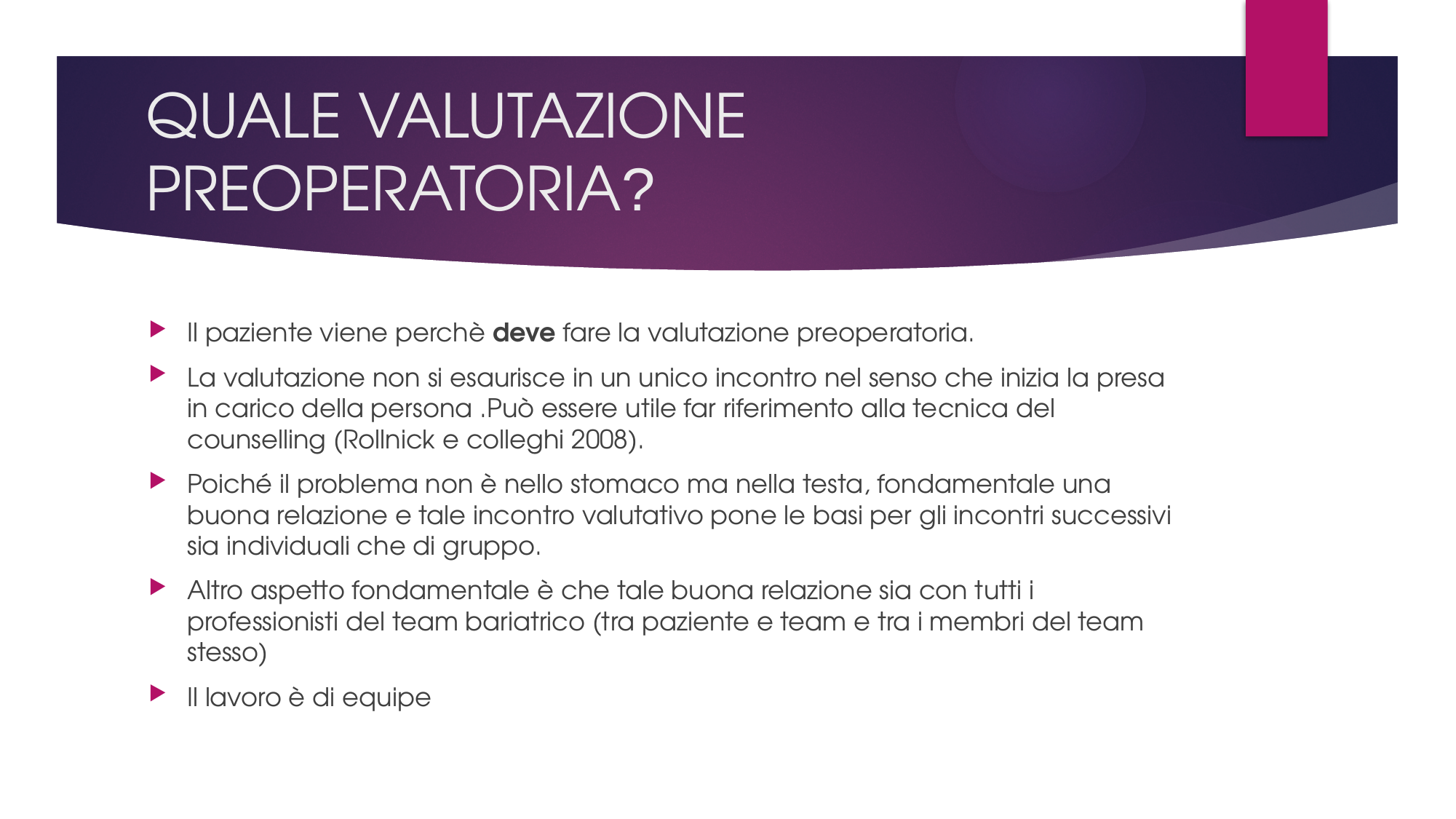

# Quale valutazione preoperatoria?
Il paziente viene perchè deve fare la valutazione preoperatoria.
La valutazione non si esaurisce in un unico incontro nel senso che inizia la presa in carico della persona .Può essere utile far riferimento alla tecnica del counselling (Rollnick e colleghi 2008).
Poiché il problema non è nello stomaco ma nella testa, fondamentale una buona relazione e tale incontro valutativo pone le basi per gli incontri successivi sia individuali che di gruppo.
Altro aspetto fondamentale è che tale buona relazione sia con tutti i professionisti del team bariatrico (tra paziente e team e tra i membri del team stesso)
Il lavoro è di equipe